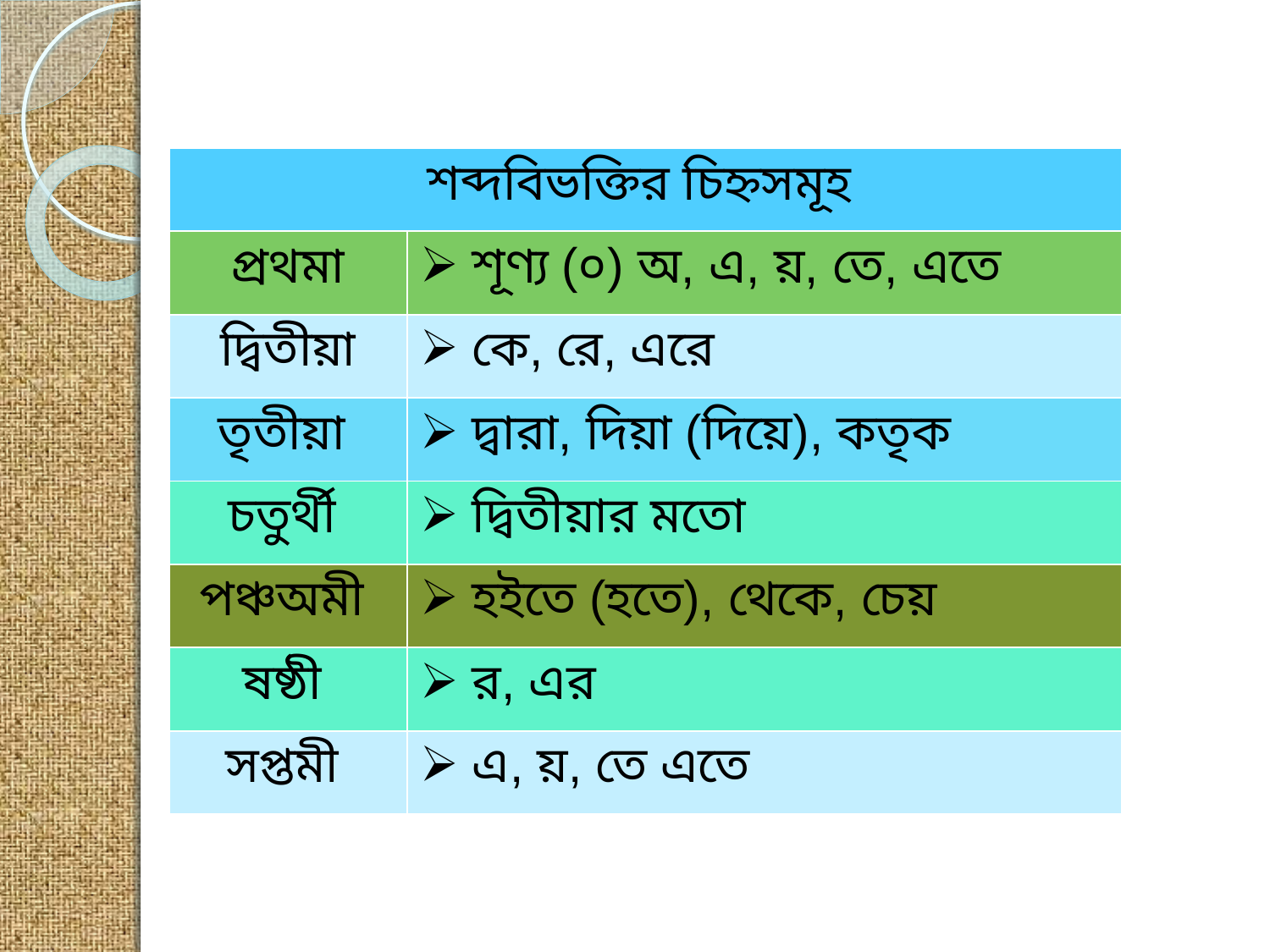

| শব্দবিভক্তির চিহ্নসমূহ |  |
| --- | --- |
| প্রথমা | শূণ্য (০) অ, এ, য়, তে, এতে |
| দ্বিতীয়া | কে, রে, এরে |
| তৃতীয়া | দ্বারা, দিয়া (দিয়ে), কতৃক |
| চতুর্থী | দ্বিতীয়ার মতো |
| পঞ্চঅমী | হইতে (হতে), থেকে, চেয় |
| ষষ্ঠী | র, এর |
| সপ্তমী | এ, য়, তে এতে |